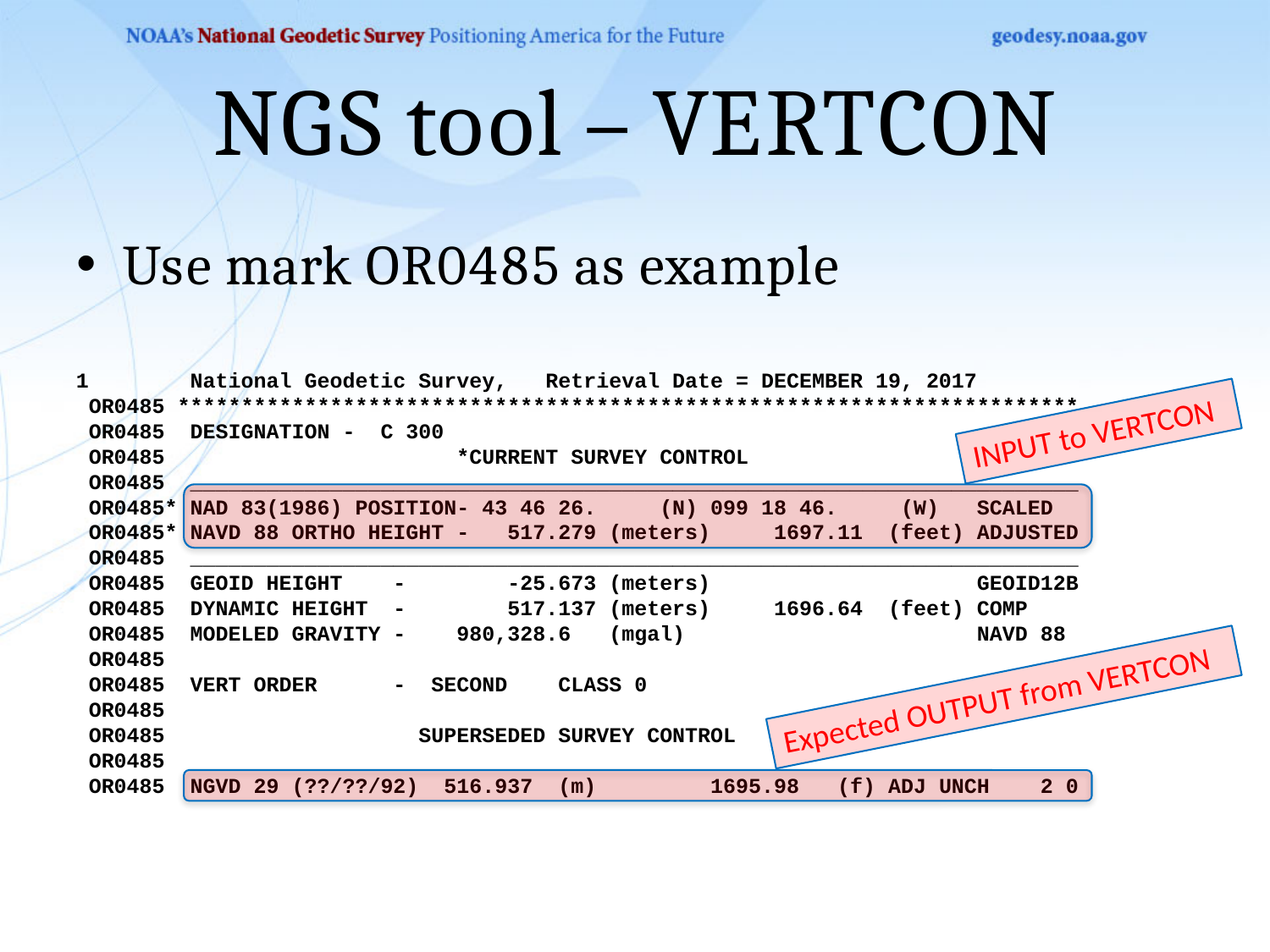

# NGS tool – VERTCON
Use mark OR0485 as example
1        National Geodetic Survey,   Retrieval Date = DECEMBER 19, 2017
 OR0485 ***********************************************************************
 OR0485  DESIGNATION -  C 300
 OR0485                       *CURRENT SURVEY CONTROL
 OR0485  ______________________________________________________________________
 OR0485* NAD 83(1986) POSITION- 43 46 26.     (N) 099 18 46.     (W)   SCALED
 OR0485* NAVD 88 ORTHO HEIGHT -   517.279 (meters)     1697.11  (feet) ADJUSTED
 OR0485  ______________________________________________________________________
 OR0485  GEOID HEIGHT    -        -25.673 (meters)                     GEOID12B
 OR0485  DYNAMIC HEIGHT  -        517.137 (meters)     1696.64  (feet) COMP
 OR0485  MODELED GRAVITY -    980,328.6   (mgal)                       NAVD 88
 OR0485
 OR0485  VERT ORDER      -  SECOND    CLASS 0
 OR0485
 OR0485                    SUPERSEDED SURVEY CONTROL
 OR0485
 OR0485  NGVD 29 (??/??/92)  516.937  (m)         1695.98   (f) ADJ UNCH    2 0

INPUT to VERTCON

Expected OUTPUT from VERTCON